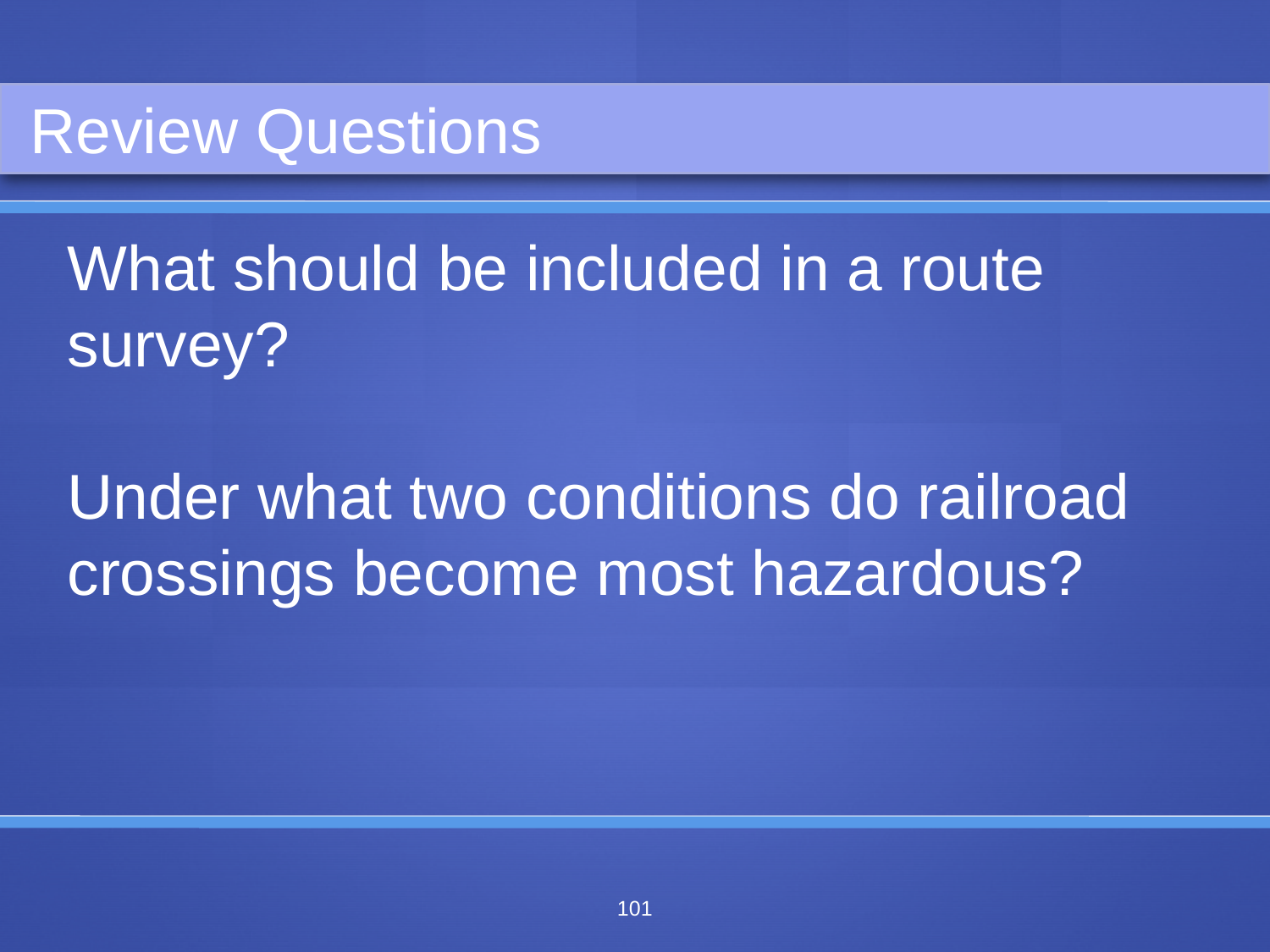

Review Questions
What should be included in a route survey?

Under what two conditions do railroad crossings become most hazardous?

101